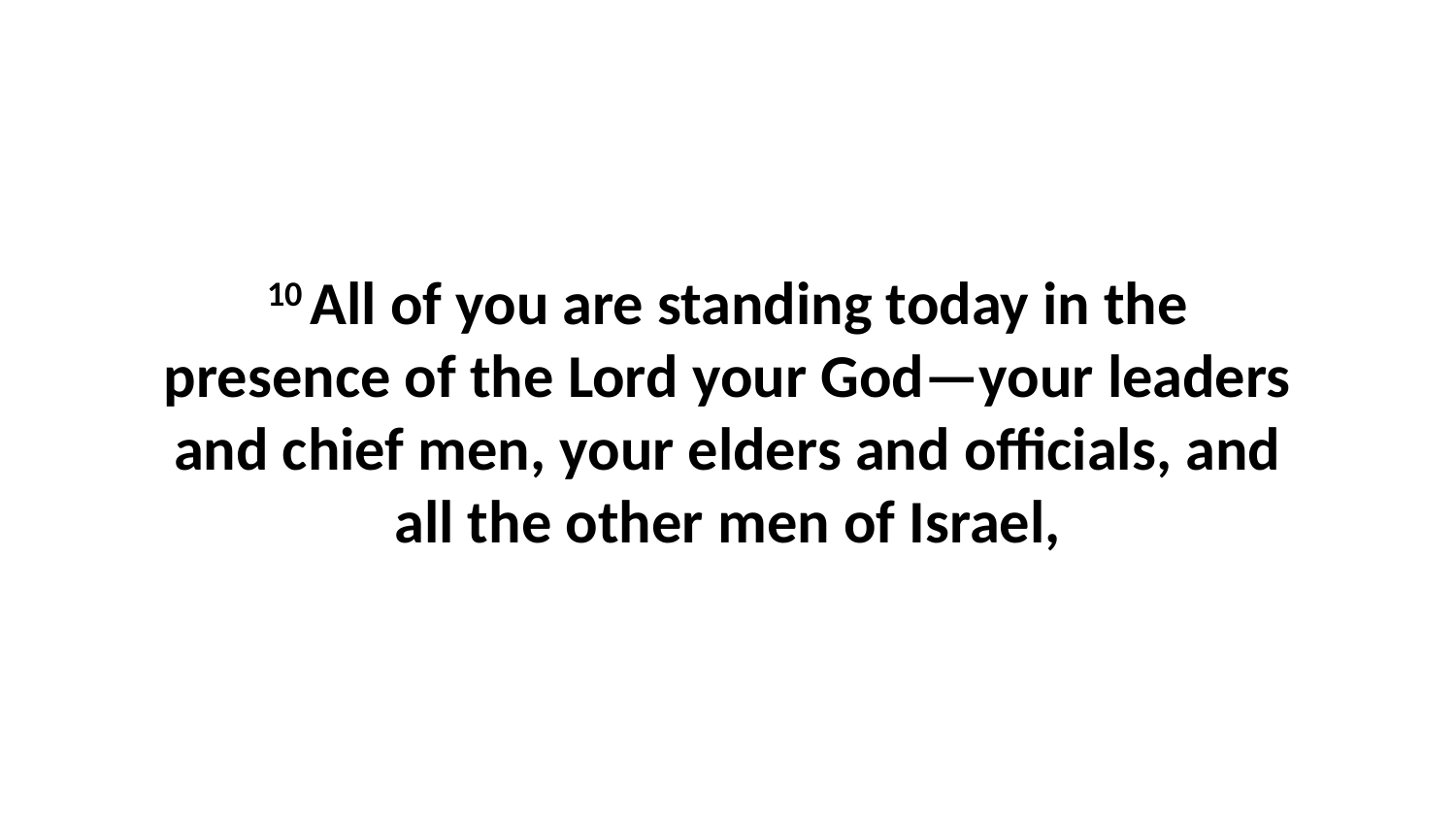

10 All of you are standing today in the presence of the Lord your God—your leaders and chief men, your elders and officials, and all the other men of Israel,